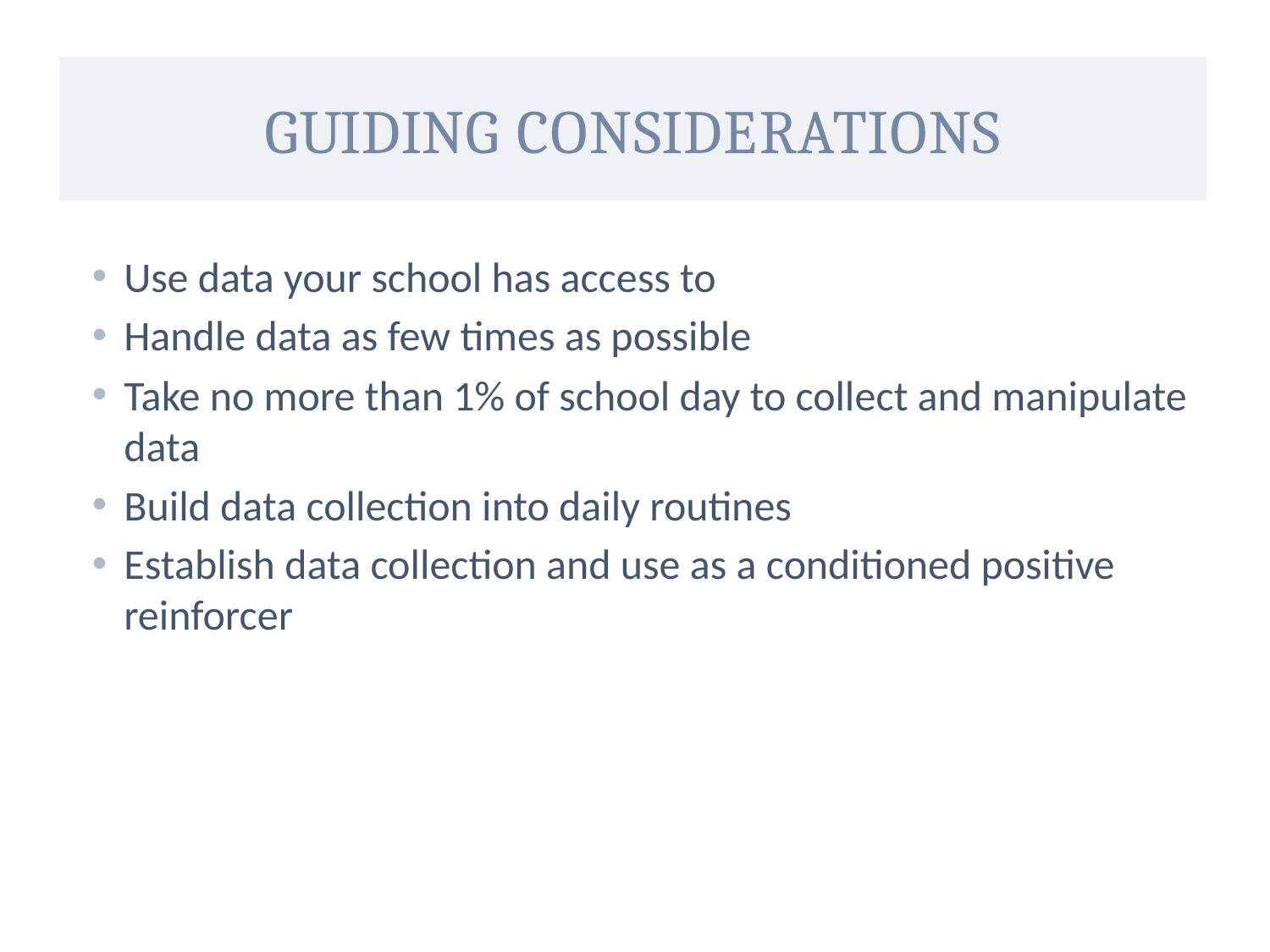

# Guiding Considerations
Use data your school has access to
Handle data as few times as possible
Take no more than 1% of school day to collect and manipulate data
Build data collection into daily routines
Establish data collection and use as a conditioned positive reinforcer